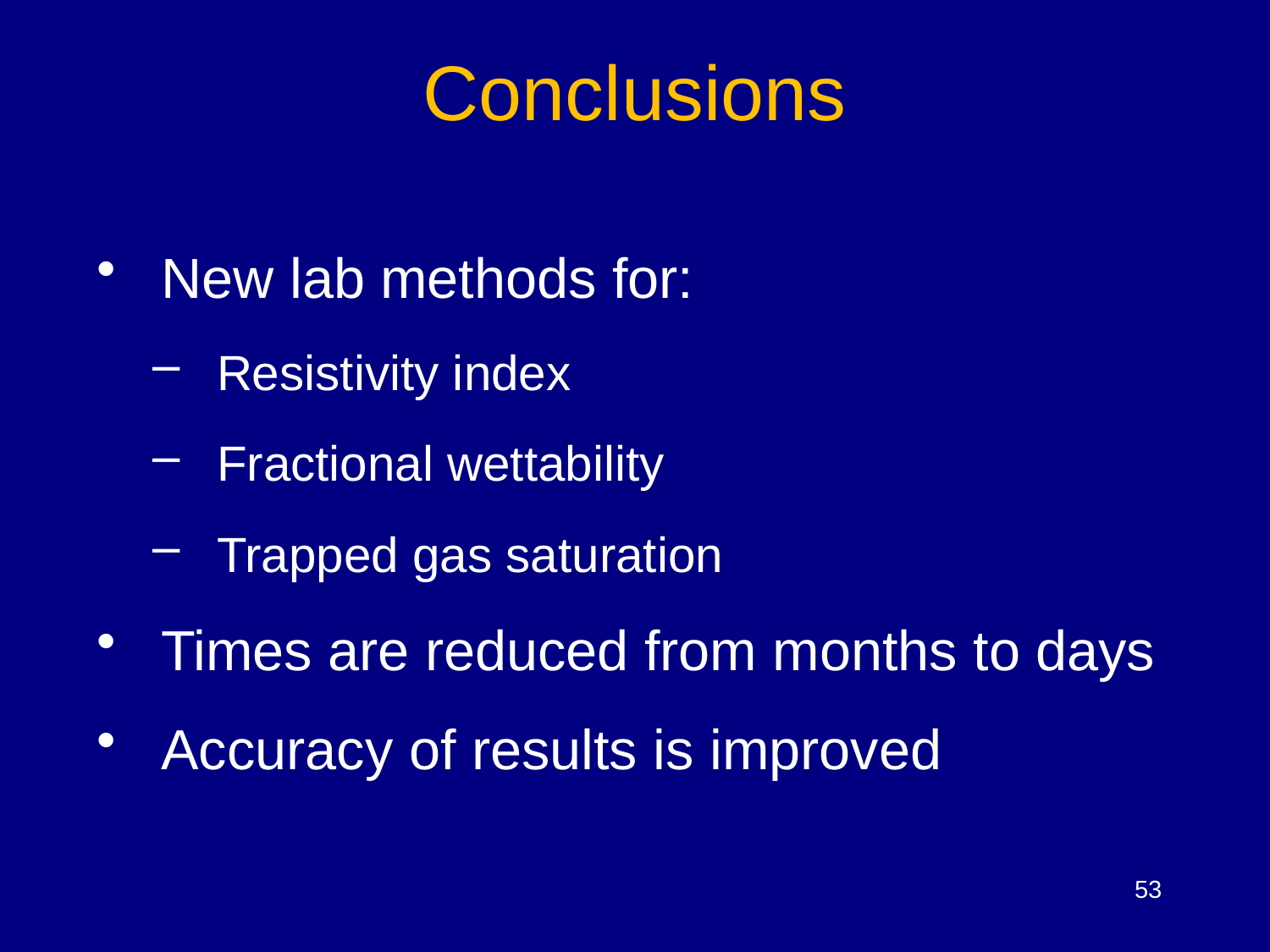

Conclusions
New lab methods for:
Resistivity index
Fractional wettability
Trapped gas saturation
Times are reduced from months to days
Accuracy of results is improved

53